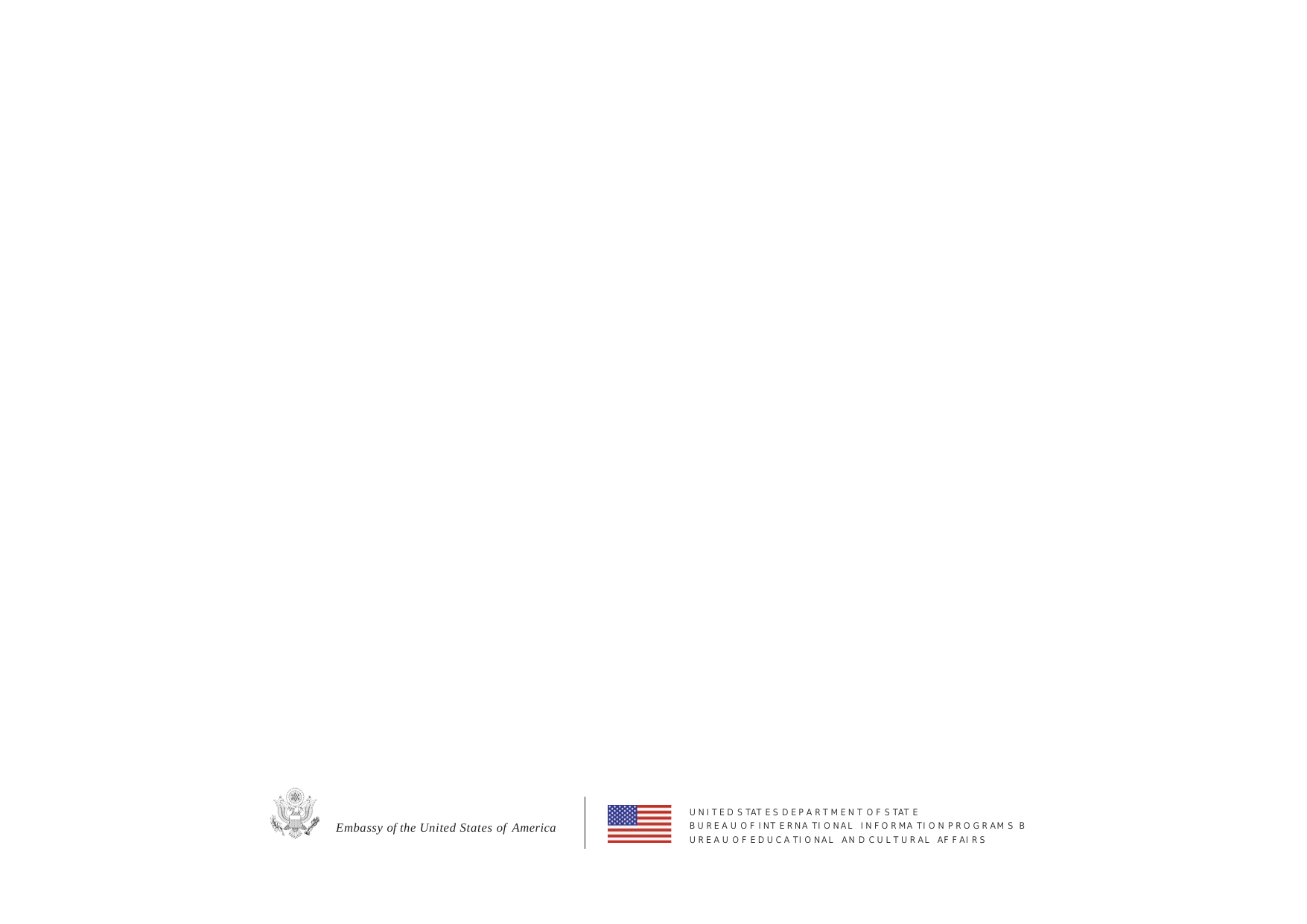

U N I T E D S TAT E S D E P A R T M E N T O F S TAT E
B U R E A U O F I NT E R NA TI O NAL I N F O R MA TI O N P R O G R AM S  B U R E A U O F E D U C A TI O NAL AN D C U L T U R AL AF F AI R S

Embassy of the United States of America